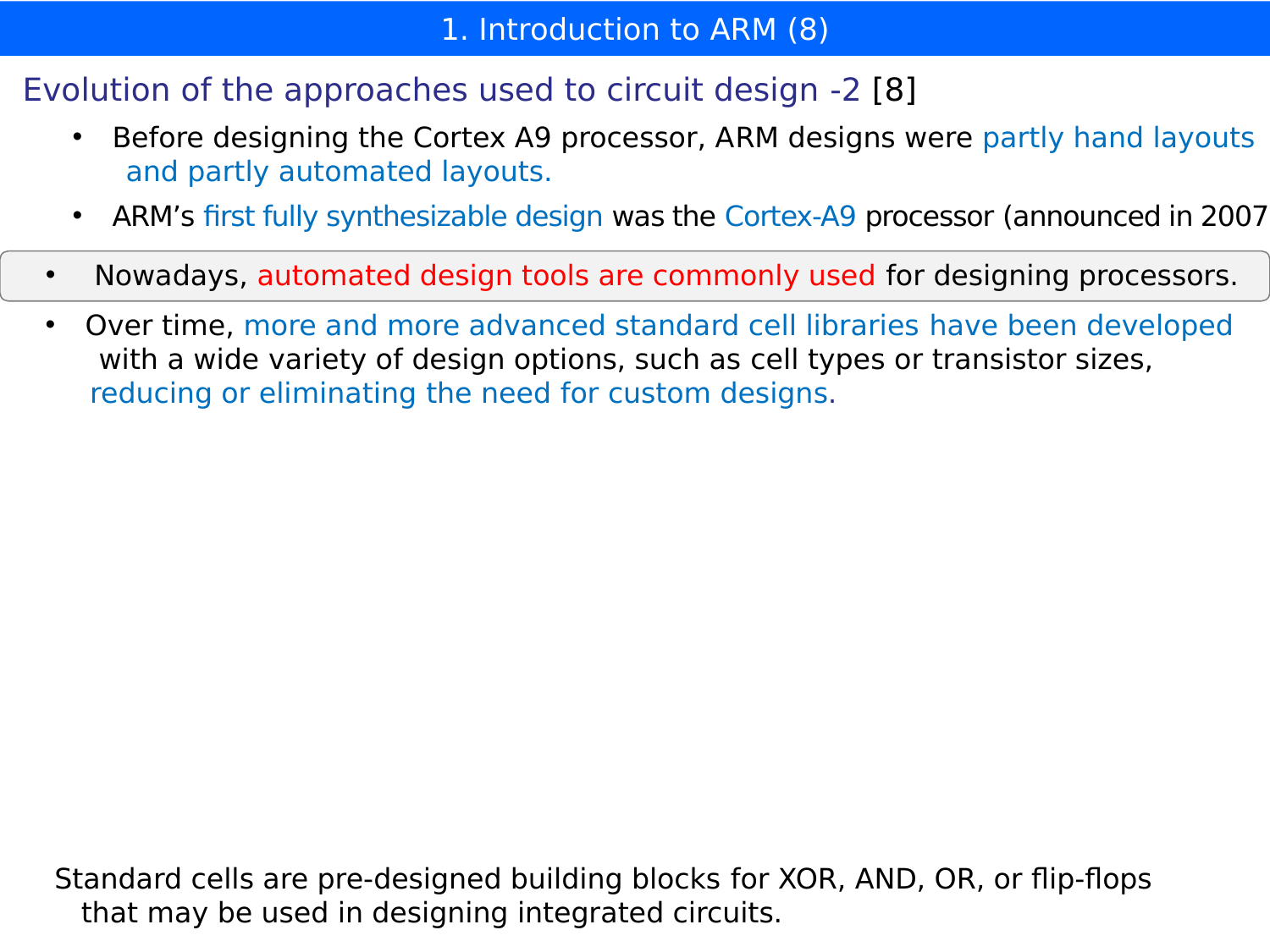

# 1. Introduction to ARM (8)
Evolution of the approaches used to circuit design -2 [8]
Before designing the Cortex A9 processor, ARM designs were partly hand layouts
      and partly automated layouts.
ARM’s first fully synthesizable design was the Cortex-A9 processor (announced in 2007).

 Nowadays, automated design tools are commonly used for designing processors.
Over time, more and more advanced standard cell libraries have been developed
      with a wide variety of design options, such as cell types or transistor sizes,
     reducing or eliminating the need for custom designs.
Standard cells are pre-designed building blocks for XOR, AND, OR, or flip-flops
   that may be used in designing integrated circuits.